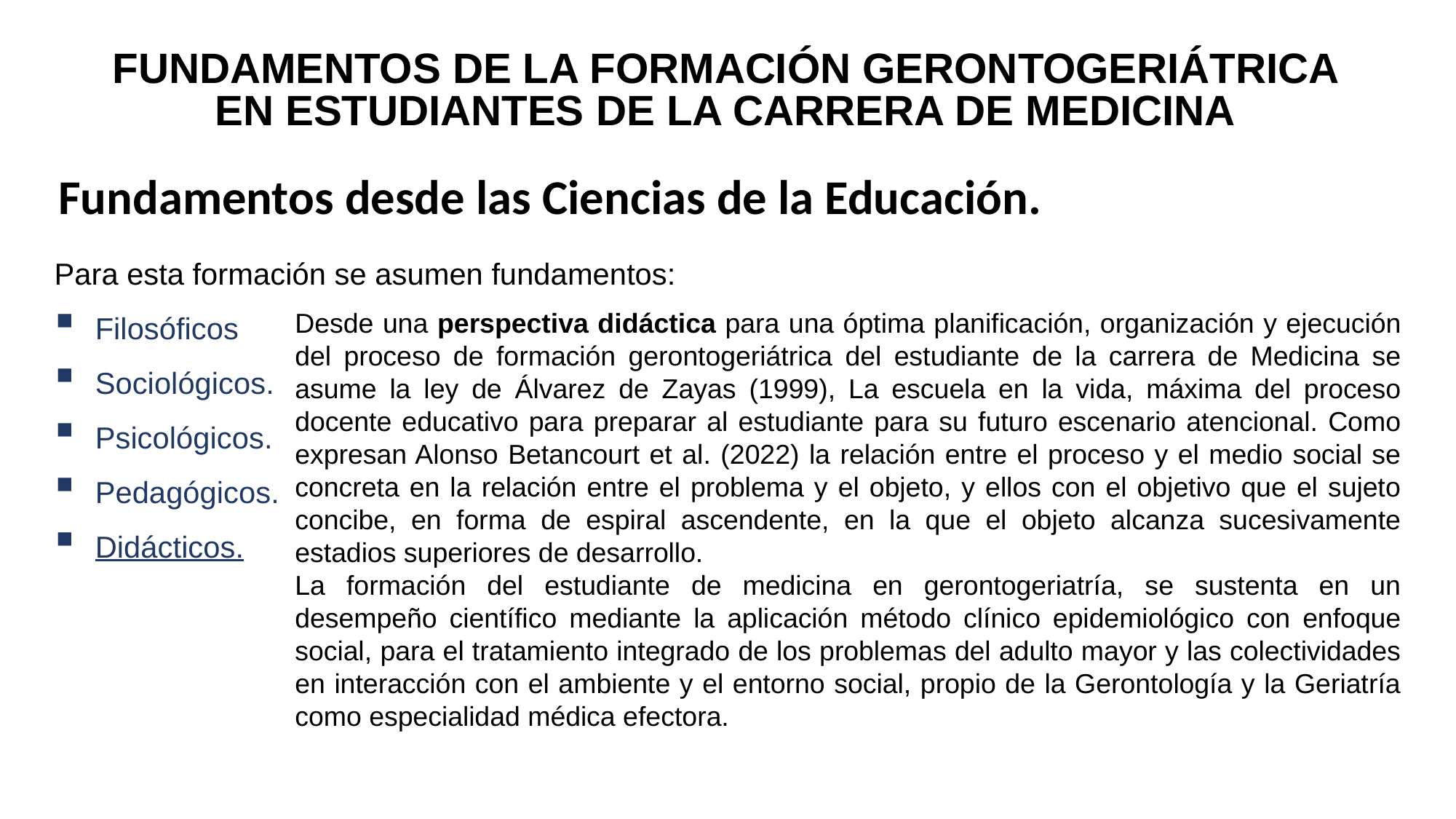

FUNDAMENTOS DE LA FORMACIÓN GERONTOGERIÁTRICA EN ESTUDIANTES DE LA CARRERA DE MEDICINA
Fundamentos desde las Ciencias de la Educación.
Para esta formación se asumen fundamentos:
Filosóficos
Sociológicos.
Psicológicos.
Pedagógicos.
Didácticos.

Desde una perspectiva didáctica para una óptima planificación, organización y ejecución del proceso de formación gerontogeriátrica del estudiante de la carrera de Medicina se asume la ley de Álvarez de Zayas (1999), La escuela en la vida, máxima del proceso docente educativo para preparar al estudiante para su futuro escenario atencional. Como expresan Alonso Betancourt et al. (2022) la relación entre el proceso y el medio social se concreta en la relación entre el problema y el objeto, y ellos con el objetivo que el sujeto concibe, en forma de espiral ascendente, en la que el objeto alcanza sucesivamente estadios superiores de desarrollo.
La formación del estudiante de medicina en gerontogeriatría, se sustenta en un desempeño científico mediante la aplicación método clínico epidemiológico con enfoque social, para el tratamiento integrado de los problemas del adulto mayor y las colectividades en interacción con el ambiente y el entorno social, propio de la Gerontología y la Geriatría como especialidad médica efectora.